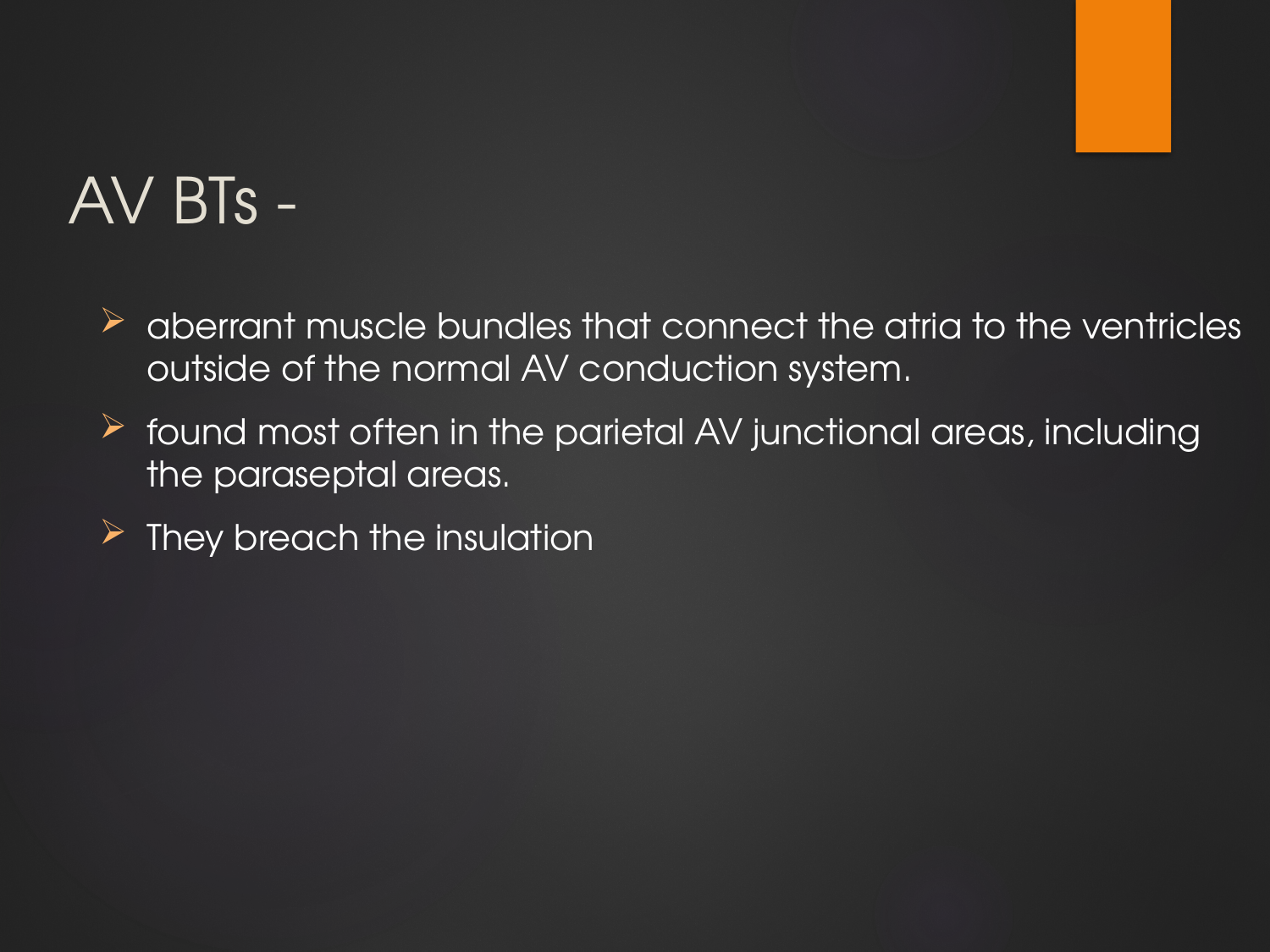

# AV BTs -
aberrant muscle bundles that connect the atria to the ventricles outside of the normal AV conduction system.
found most often in the parietal AV junctional areas, including the paraseptal areas.
They breach the insulation